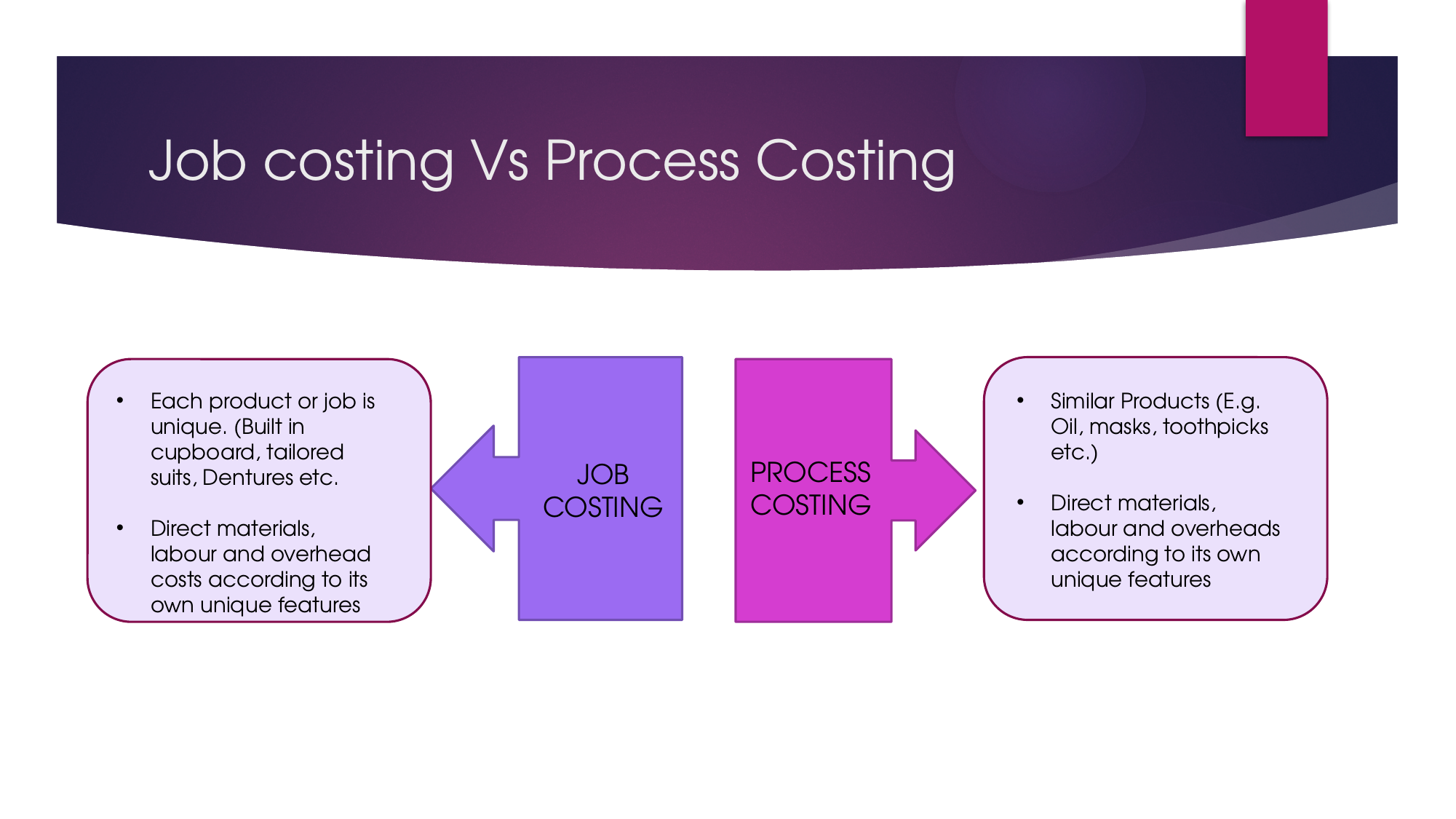

# Job costing Vs Process Costing

Each product or job is unique. (Built in cupboard, tailored suits, Dentures etc.

Direct materials, labour and overhead costs according to its own unique features

Similar Products (E.g. Oil, masks, toothpicks etc.)

Direct materials, labour and overheads according to its own unique features

PROCESS COSTING
JOB COSTING